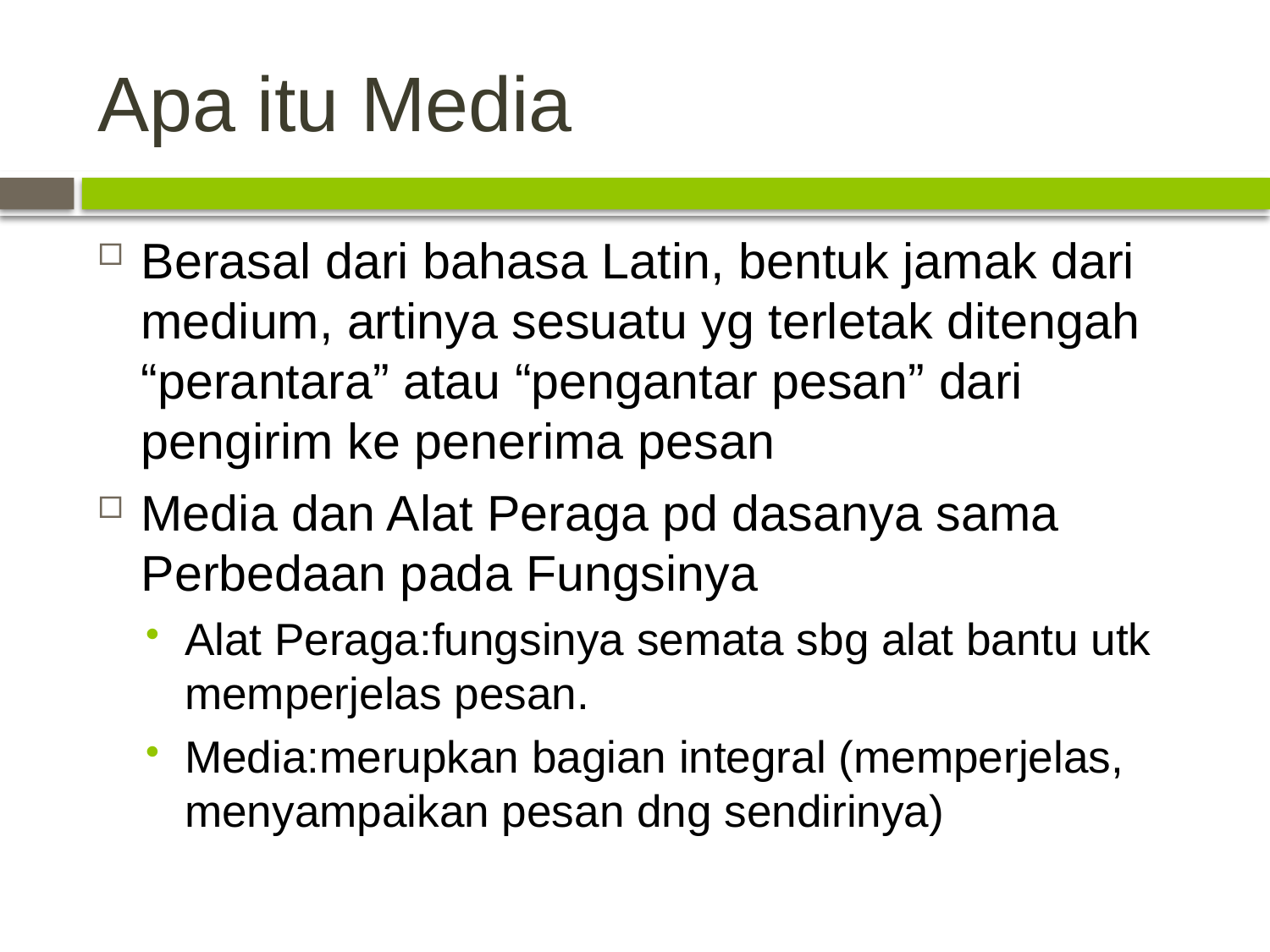

# Apa itu Media
Berasal dari bahasa Latin, bentuk jamak dari medium, artinya sesuatu yg terletak ditengah “perantara” atau “pengantar pesan” dari pengirim ke penerima pesan
Media dan Alat Peraga pd dasanya sama Perbedaan pada Fungsinya
Alat Peraga:fungsinya semata sbg alat bantu utk memperjelas pesan.
Media:merupkan bagian integral (memperjelas, menyampaikan pesan dng sendirinya)